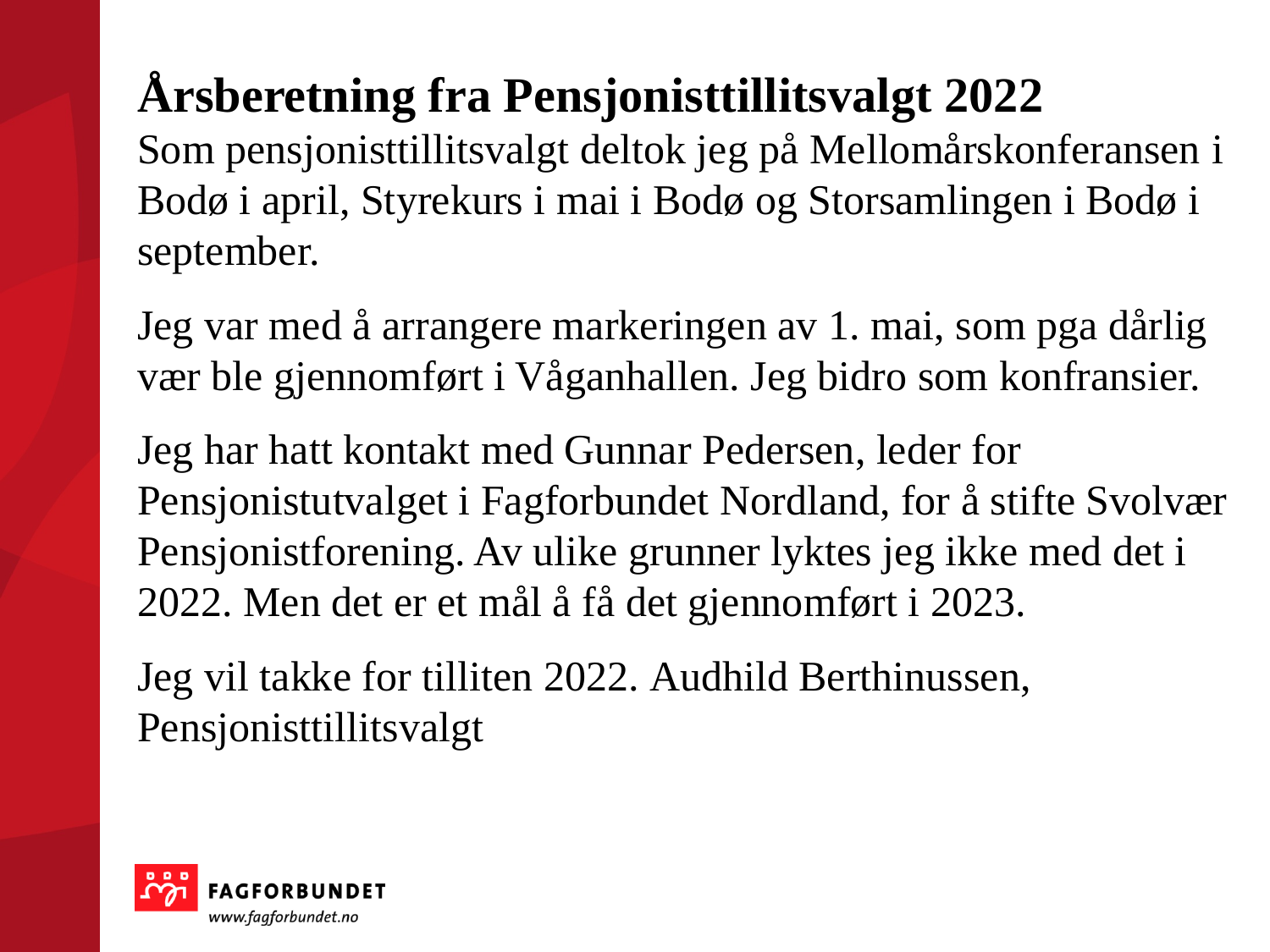

Årsberetning fra Pensjonisttillitsvalgt 2022
Som pensjonisttillitsvalgt deltok jeg på Mellomårskonferansen ﻿i Bodø i april, Styrekurs i mai i Bodø og Storsamlingen i Bodø i september.

Jeg var med å arrangere markeringen av 1. mai, som pga dårlig vær ble gjennomført i Våganhallen. Jeg bidro som konfransier.

Jeg har hatt kontakt med Gunnar Pedersen, leder for Pensjonistutvalget i Fagforbundet Nordland, for å stifte Svolvær Pensjonistforening. Av ulike grunner lyktes jeg ikke med det i 2022. Men det er et mål å få det gjennomført i 2023.

Jeg vil takke for tilliten 2022. Audhild Berthinussen, Pensjonisttillitsvalgt